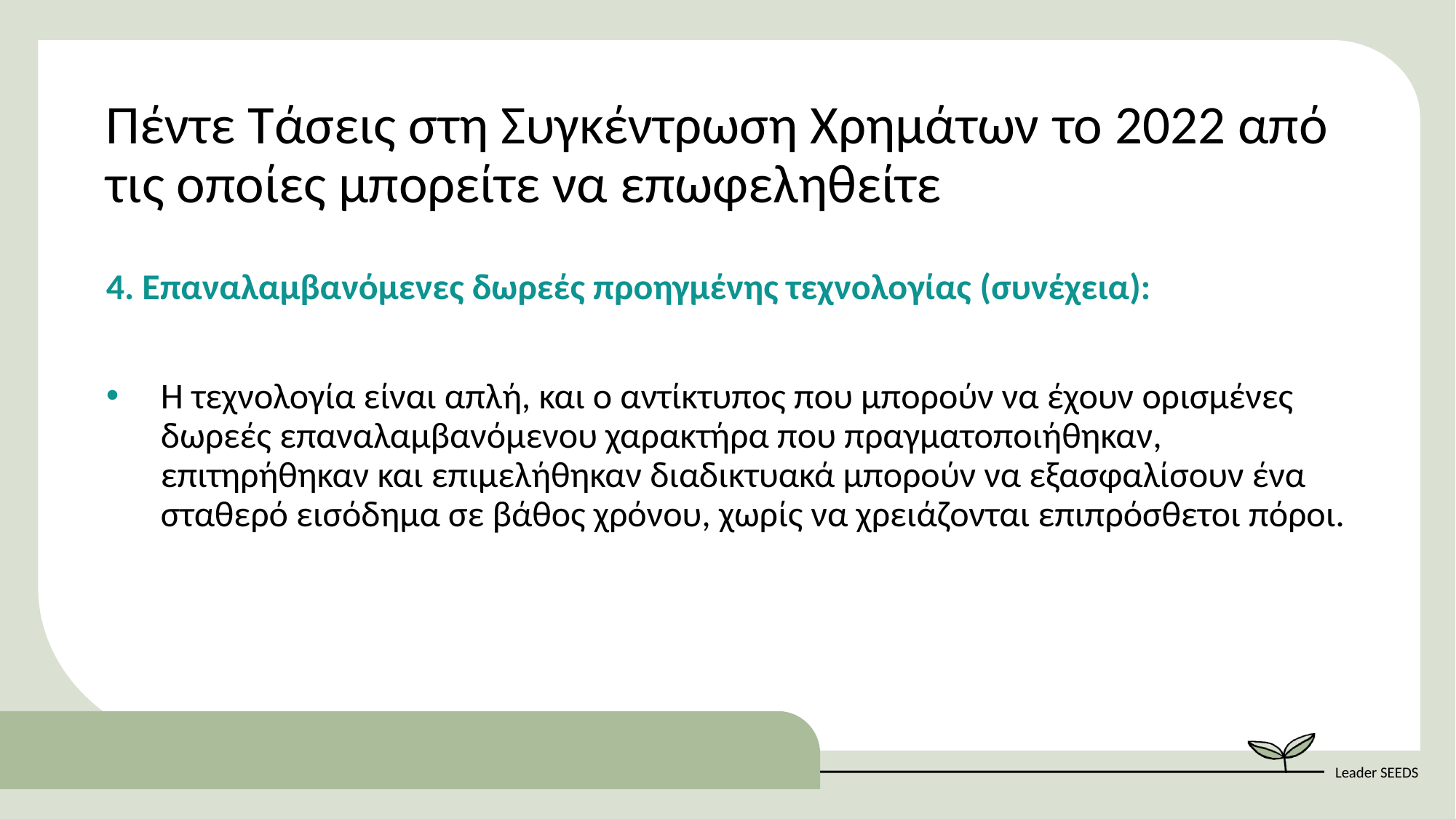

Πέντε Τάσεις στη Συγκέντρωση Χρημάτων το 2022 από τις οποίες μπορείτε να επωφεληθείτε

4. Επαναλαμβανόμενες δωρεές προηγμένης τεχνολογίας (συνέχεια):

Η τεχνολογία είναι απλή, και ο αντίκτυπος που μπορούν να έχουν ορισμένες δωρεές επαναλαμβανόμενου χαρακτήρα που πραγματοποιήθηκαν, επιτηρήθηκαν και επιμελήθηκαν διαδικτυακά μπορούν να εξασφαλίσουν ένα σταθερό εισόδημα σε βάθος χρόνου, χωρίς να χρειάζονται επιπρόσθετοι πόροι.